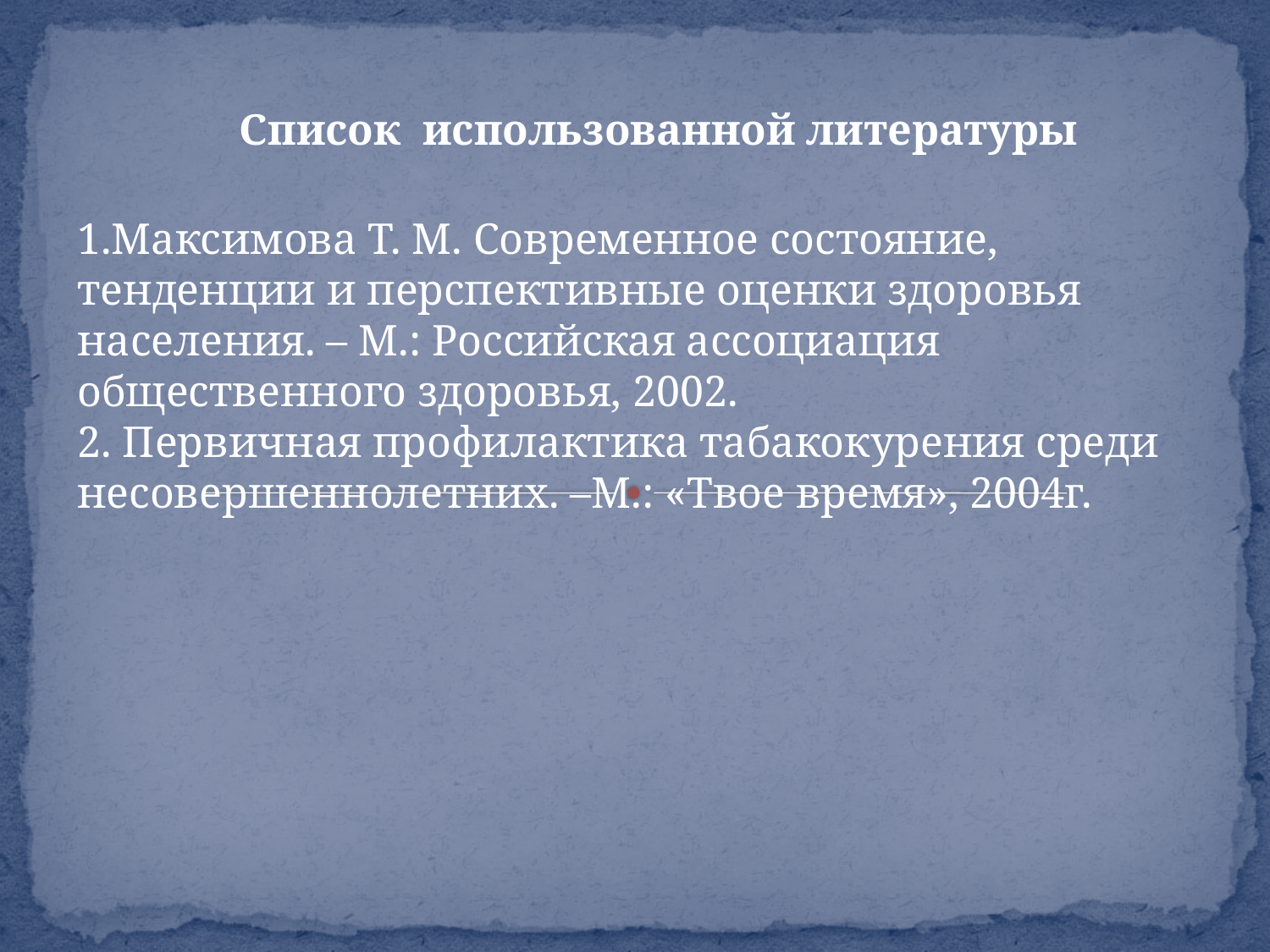

Список  использованной литературы
1.Максимова Т. М. Современное состояние, тенденции и перспективные оценки здоровья населения. – М.: Российская ассоциация общественного здоровья, 2002.
2. Первичная профилактика табакокурения среди несовершеннолетних. –М.: «Твое время», 2004г.